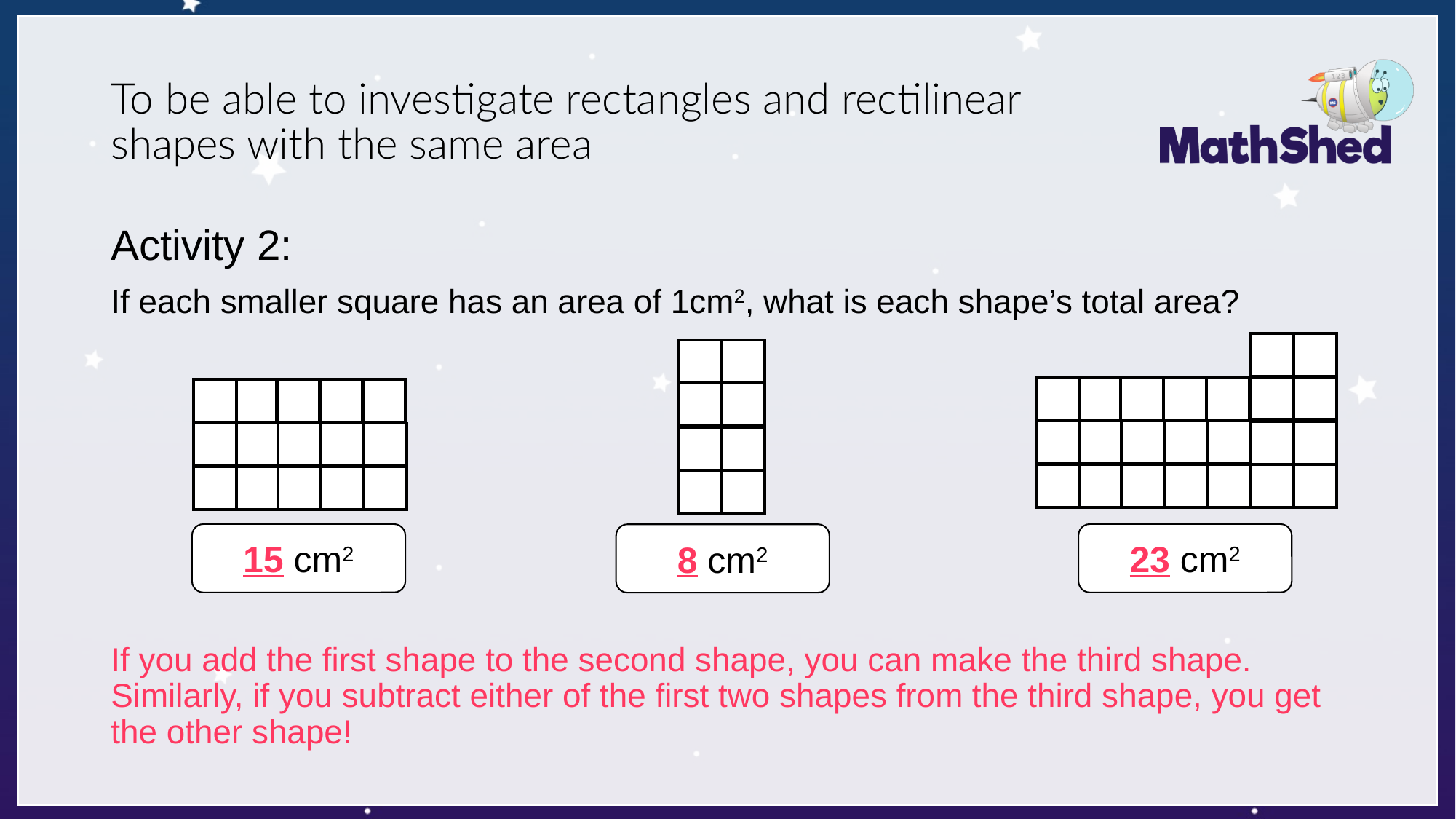

# To be able to investigate rectangles and rectilinear shapes with the same area
Activity 2:
If each smaller square has an area of 1cm2, what is each shape’s total area?

If you add the first shape to the second shape, you can make the third shape.
Similarly, if you subtract either of the first two shapes from the third shape, you get the other shape!

15 cm2
23 cm2
8 cm2